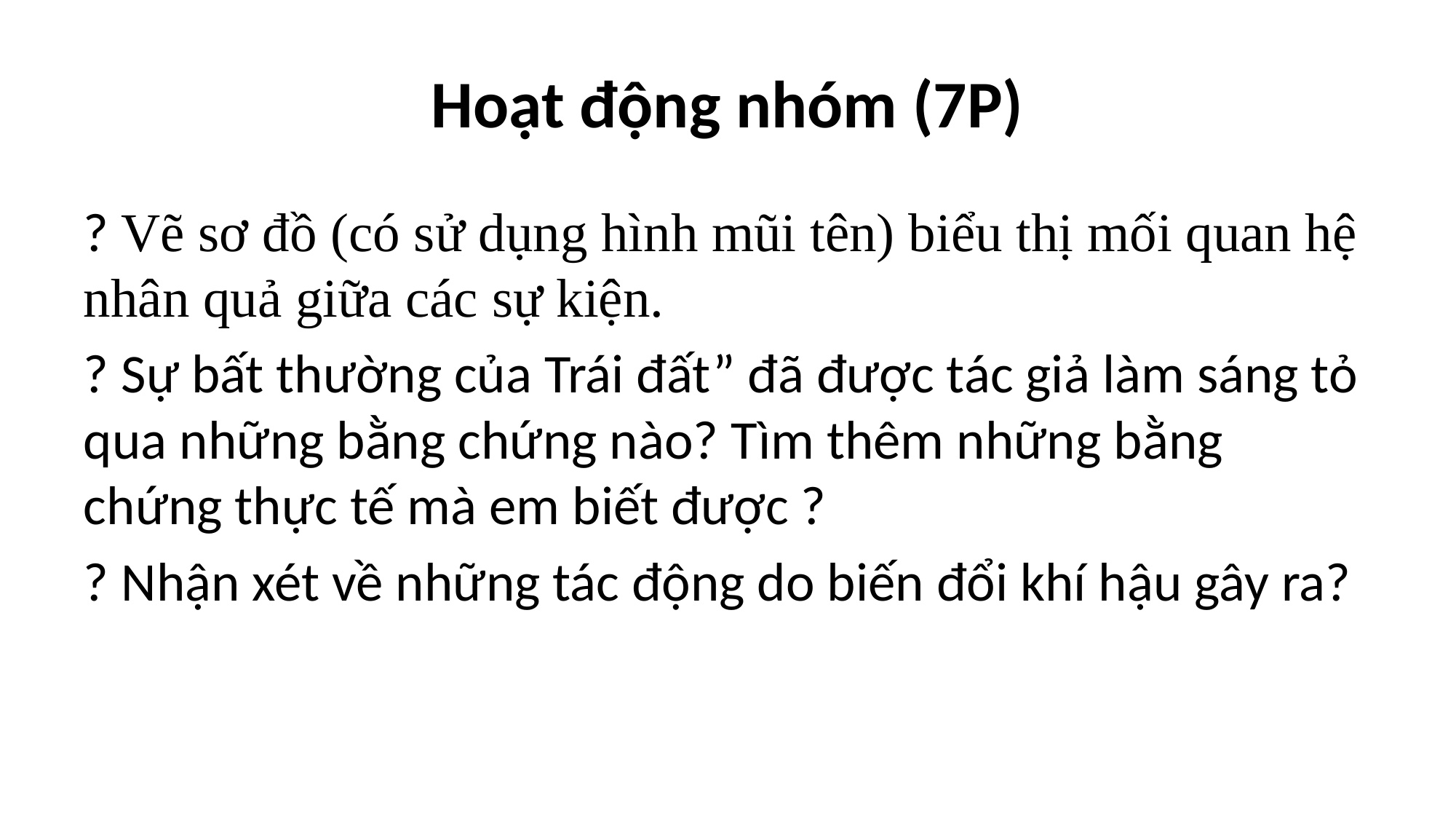

# Hoạt động nhóm (7P)
? Vẽ sơ đồ (có sử dụng hình mũi tên) biểu thị mối quan hệ nhân quả giữa các sự kiện.
? Sự bất thường của Trái đất” đã được tác giả làm sáng tỏ qua những bằng chứng nào? Tìm thêm những bằng chứng thực tế mà em biết được ?
? Nhận xét về những tác động do biến đổi khí hậu gây ra?